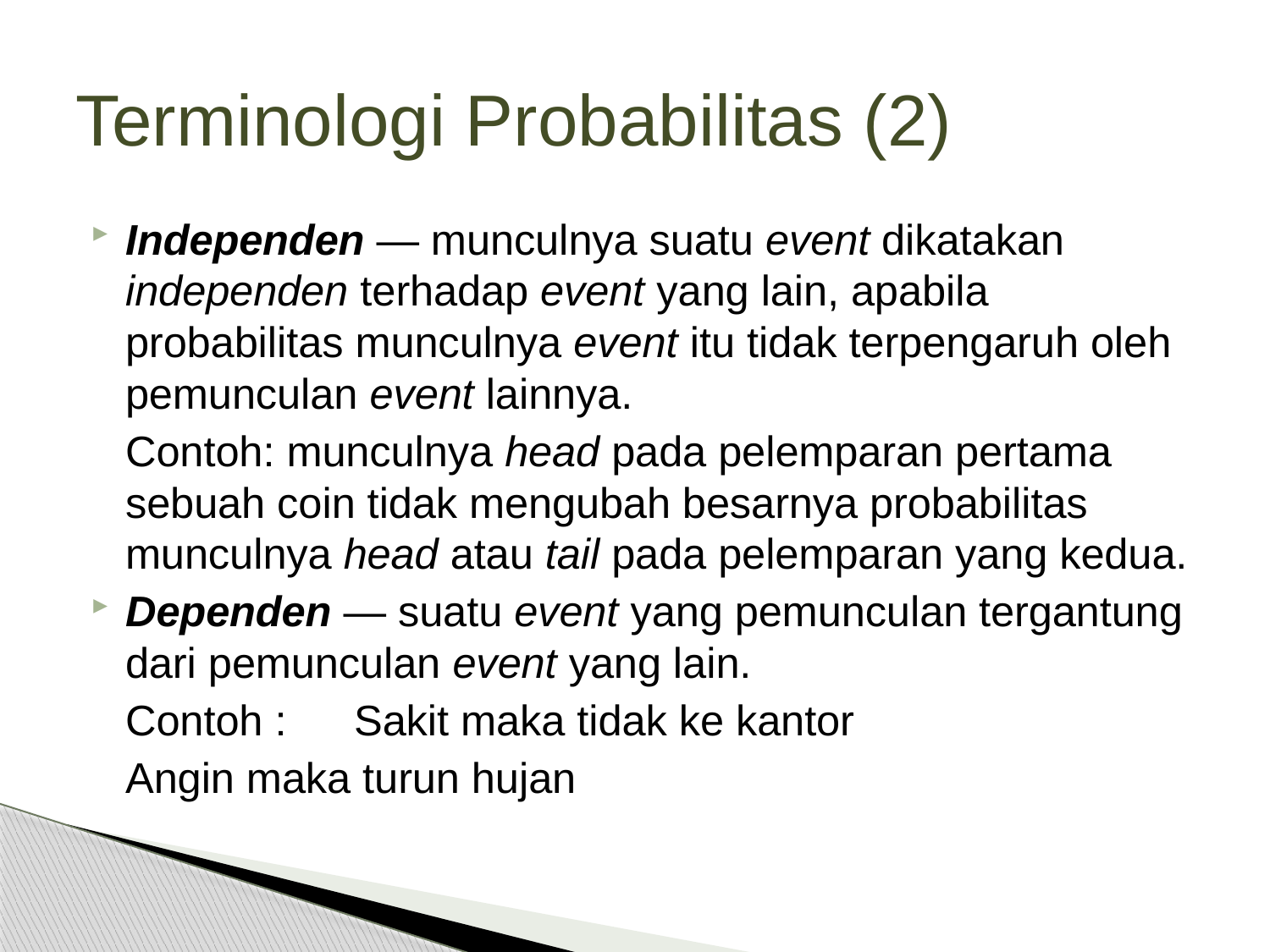

# Terminologi Probabilitas (2)
Independen — munculnya suatu event dikatakan independen terhadap event yang lain, apabila probabilitas munculnya event itu tidak terpengaruh oleh pemunculan event lainnya.
	Contoh: munculnya head pada pelemparan pertama sebuah coin tidak mengubah besarnya probabilitas munculnya head atau tail pada pelemparan yang kedua.
Dependen — suatu event yang pemunculan tergantung dari pemunculan event yang lain.
	Contoh :	Sakit maka tidak ke kantor
 			Angin maka turun hujan